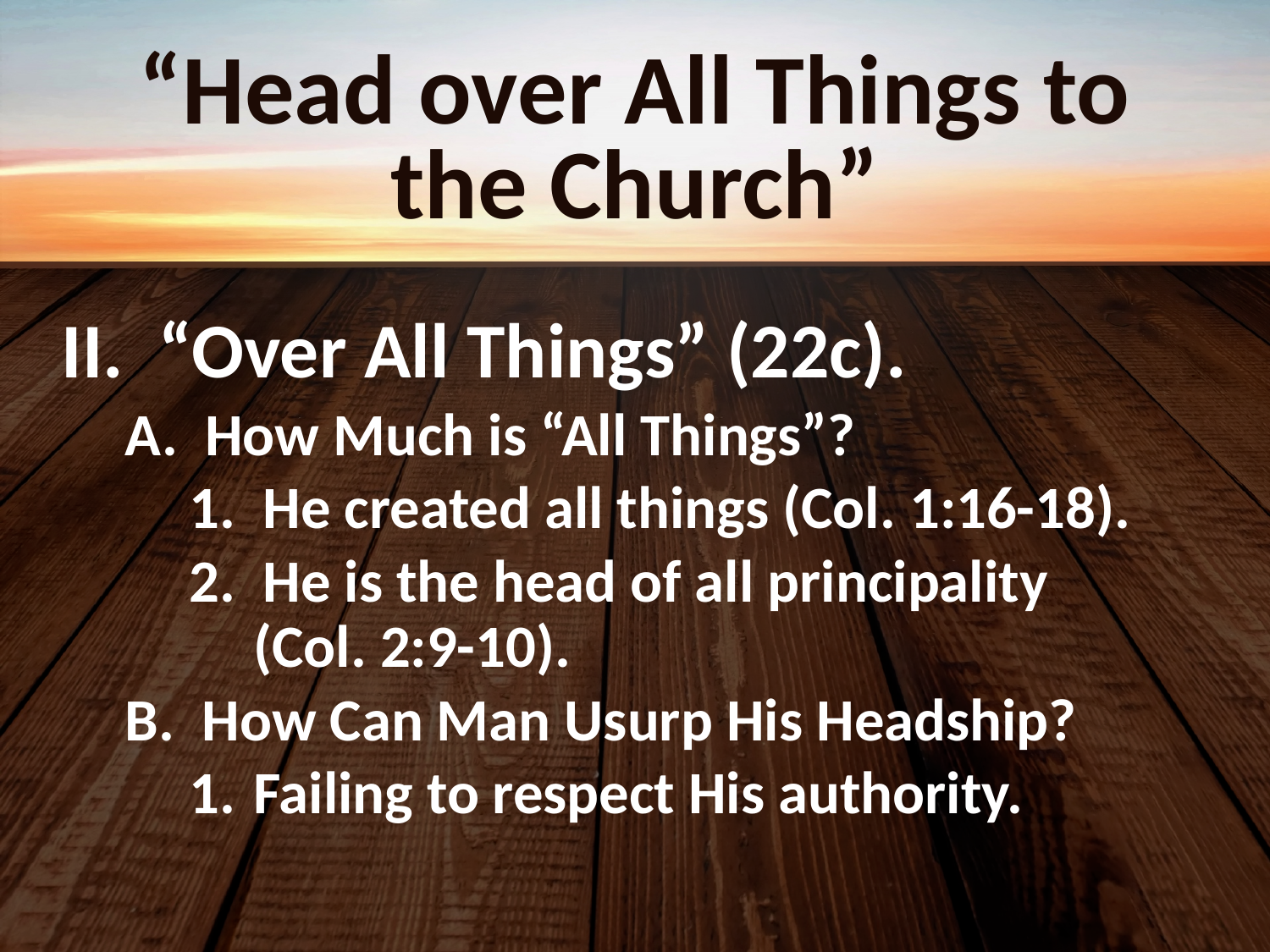

# “Head over All Things to the Church”
II.  “Over All Things” (22c).
A.  How Much is “All Things”?
1.  He created all things (Col. 1:16-18).
2.  He is the head of all principality 	 (Col. 2:9-10).
B.  How Can Man Usurp His Headship?
1.	Failing to respect His authority.